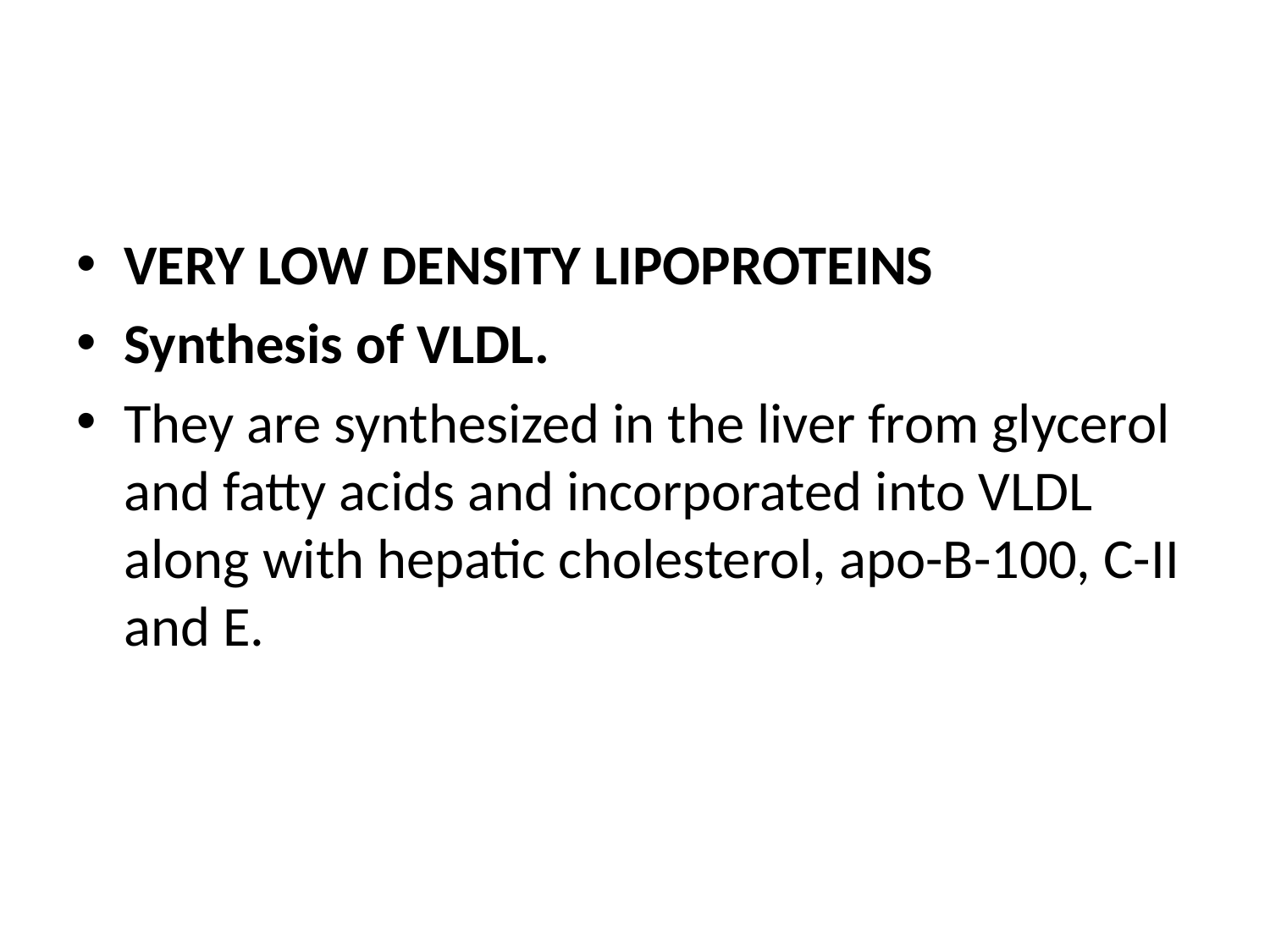

#
VERY LOW DENSITY LIPOPROTEINS
Synthesis of VLDL.
They are synthesized in the liver from glycerol and fatty acids and incorporated into VLDL along with hepatic cholesterol, apo-B-100, C-II and E.